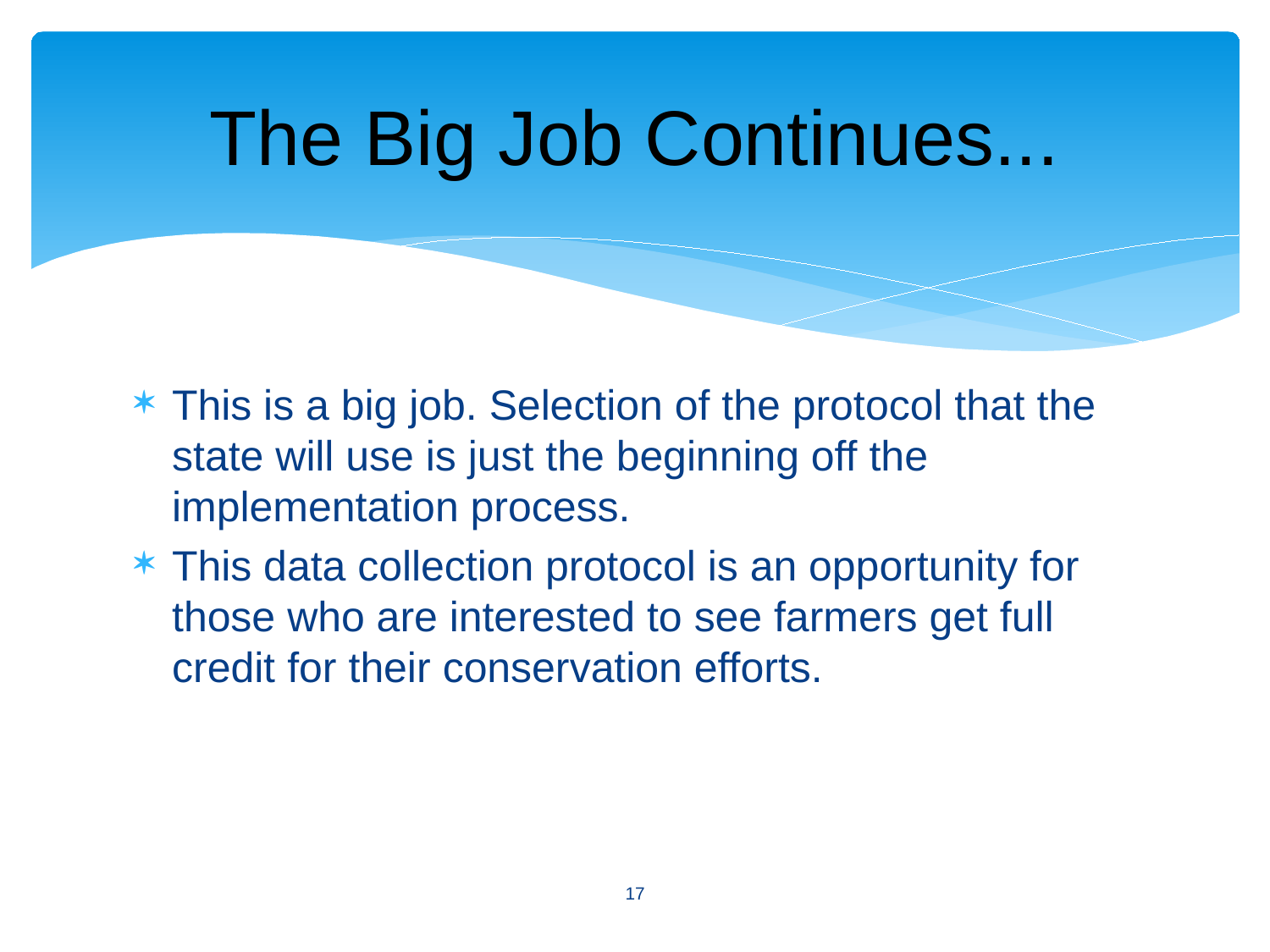

# The Big Job Continues...
This is a big job. Selection of the protocol that the state will use is just the beginning off the implementation process.
This data collection protocol is an opportunity for those who are interested to see farmers get full credit for their conservation efforts.
17